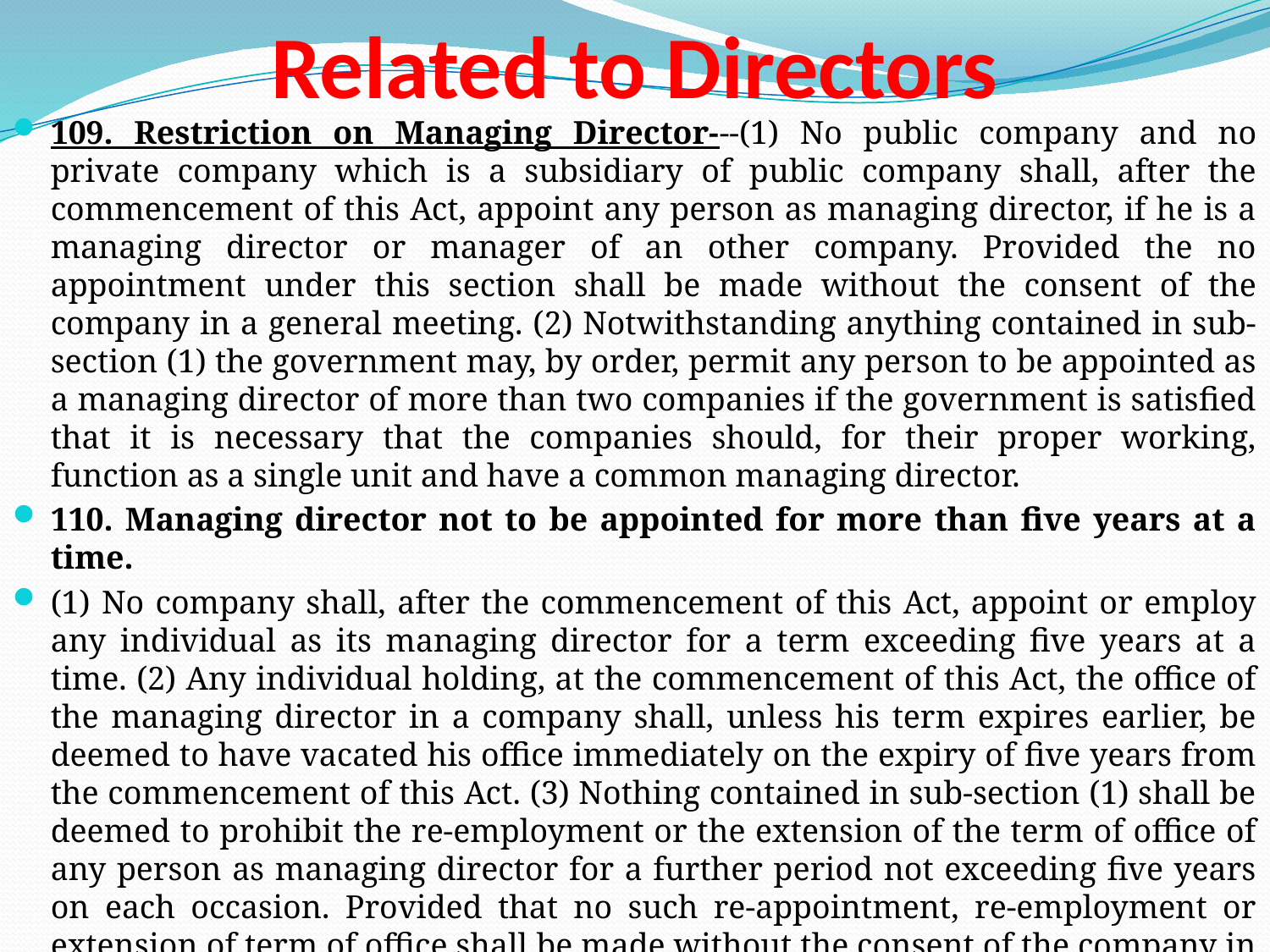

# Related to Directors
109. Restriction on Managing Director---(1) No public company and no private company which is a subsidiary of public company shall, after the commencement of this Act, appoint any person as managing director, if he is a managing director or manager of an other company. Provided the no appointment under this section shall be made without the consent of the company in a general meeting. (2) Notwithstanding anything contained in sub-section (1) the government may, by order, permit any person to be appointed as a managing director of more than two companies if the government is satisfied that it is necessary that the companies should, for their proper working, function as a single unit and have a common managing director.
110. Managing director not to be appointed for more than five years at a time.
(1) No company shall, after the commencement of this Act, appoint or employ any individual as its managing director for a term exceeding five years at a time. (2) Any individual holding, at the commencement of this Act, the office of the managing director in a company shall, unless his term expires earlier, be deemed to have vacated his office immediately on the expiry of five years from the commencement of this Act. (3) Nothing contained in sub-section (1) shall be deemed to prohibit the re-employment or the extension of the term of office of any person as managing director for a further period not exceeding five years on each occasion. Provided that no such re-appointment, re-employment or extension of term of office shall be made without the consent of the company in general meeting